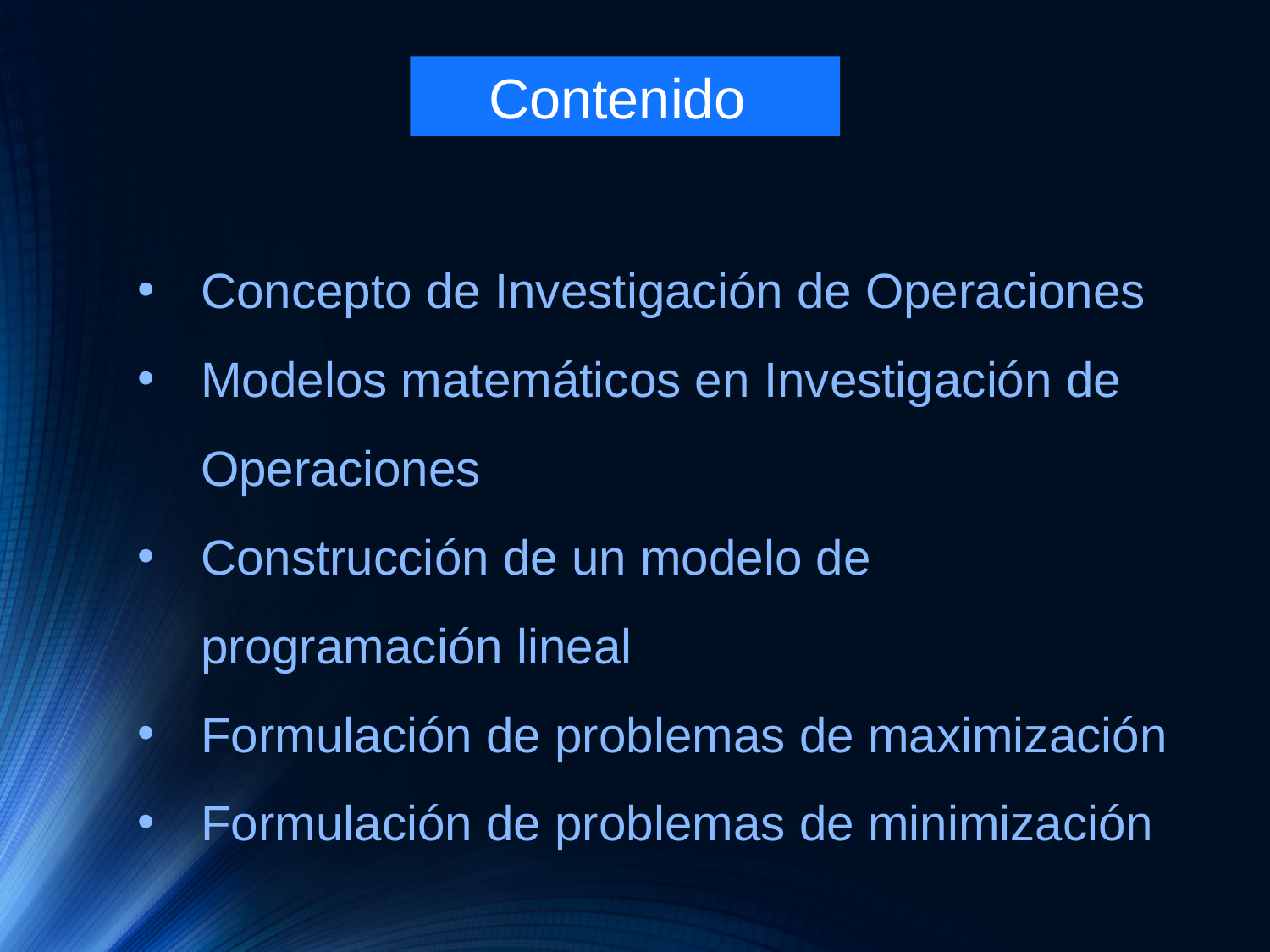

Contenido
Concepto de Investigación de Operaciones
Modelos matemáticos en Investigación de Operaciones
Construcción de un modelo de programación lineal
Formulación de problemas de maximización
Formulación de problemas de minimización